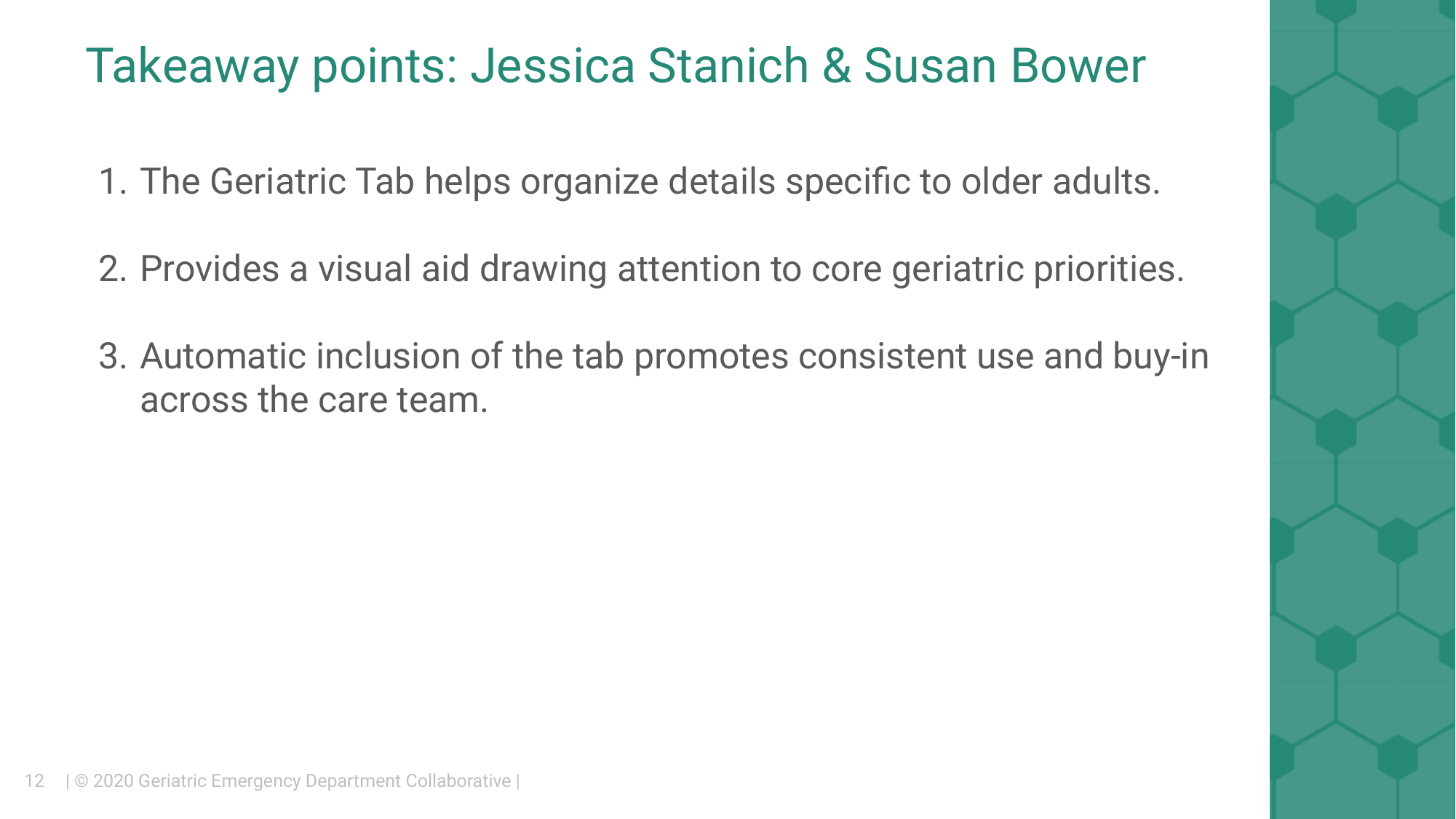

# Takeaway points: Jessica Stanich & Susan Bower
The Geriatric Tab helps organize details specific to older adults.

Provides a visual aid drawing attention to core geriatric priorities.

Automatic inclusion of the tab promotes consistent use and buy-in across the care team.